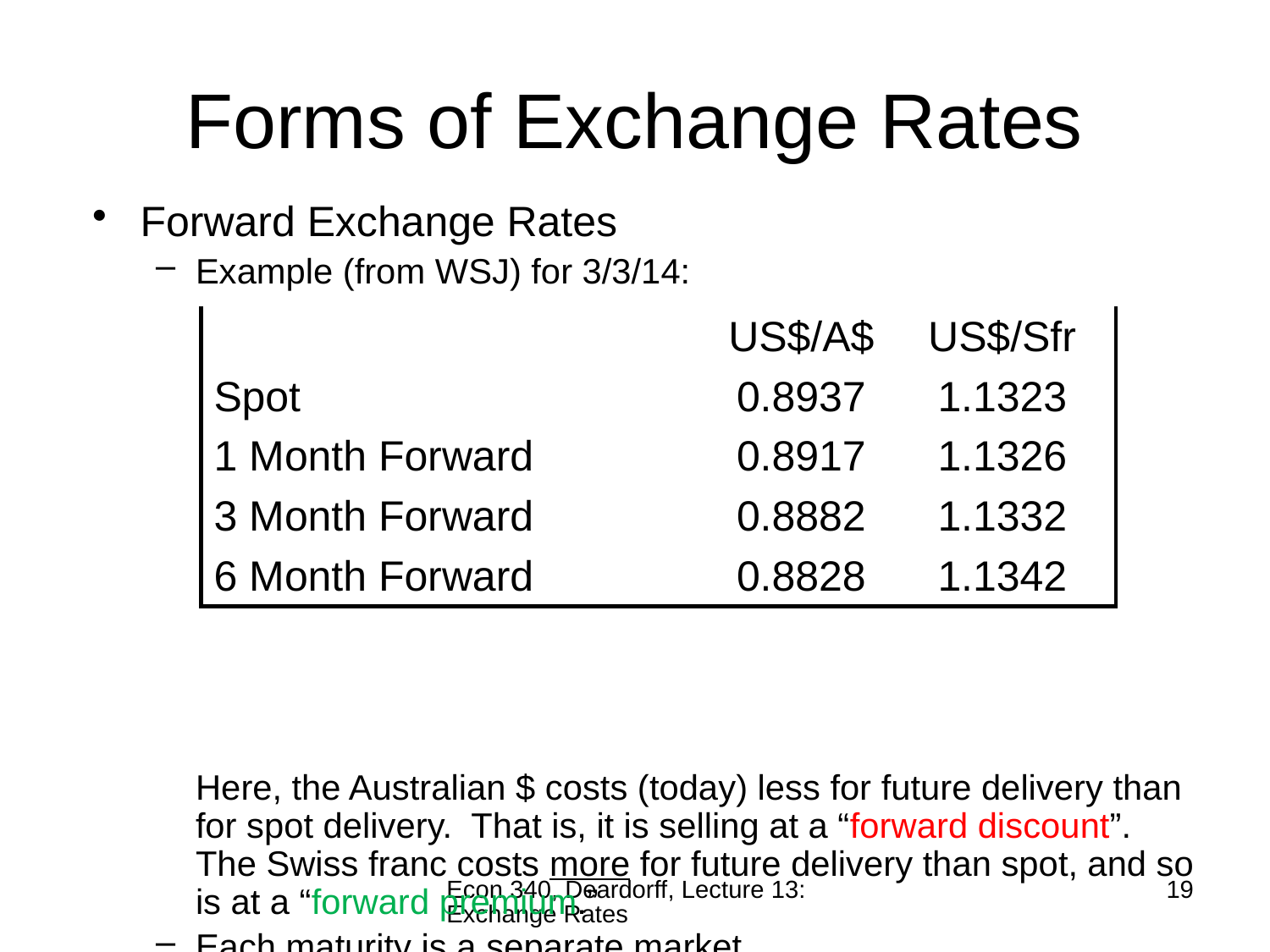

# Forms of Exchange Rates
Forward Exchange Rates
Example (from WSJ) for 3/3/14:

	Here, the Australian $ costs (today) less for future delivery than for spot delivery.  That is, it is selling at a “forward discount”. The Swiss franc costs more for future delivery than spot, and so is at a “forward premium.”
Each maturity is a separate market.

|  | US$/A$ | US$/Sfr |
| --- | --- | --- |
| Spot | 0.8937 | 1.1323 |
| 1 Month Forward | 0.8917 | 1.1326 |
| 3 Month Forward | 0.8882 | 1.1332 |
| 6 Month Forward | 0.8828 | 1.1342 |
Econ 340, Deardorff, Lecture 13:  Exchange Rates
19